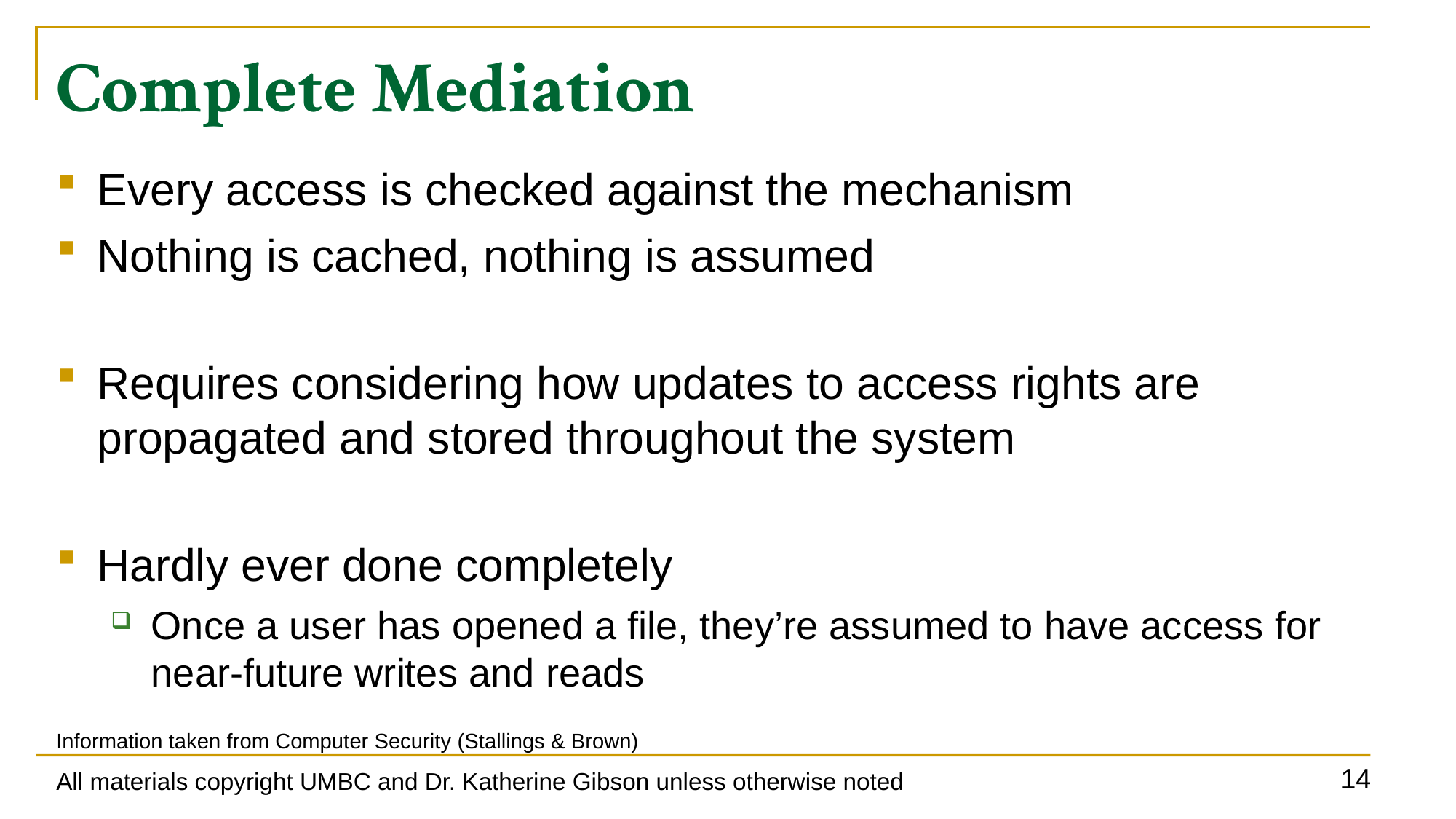

# Complete Mediation
Every access is checked against the mechanism
Nothing is cached, nothing is assumed

Requires considering how updates to access rights are propagated and stored throughout the system

Hardly ever done completely
Once a user has opened a file, they’re assumed to have access for near-future writes and reads
Information taken from Computer Security (Stallings & Brown)